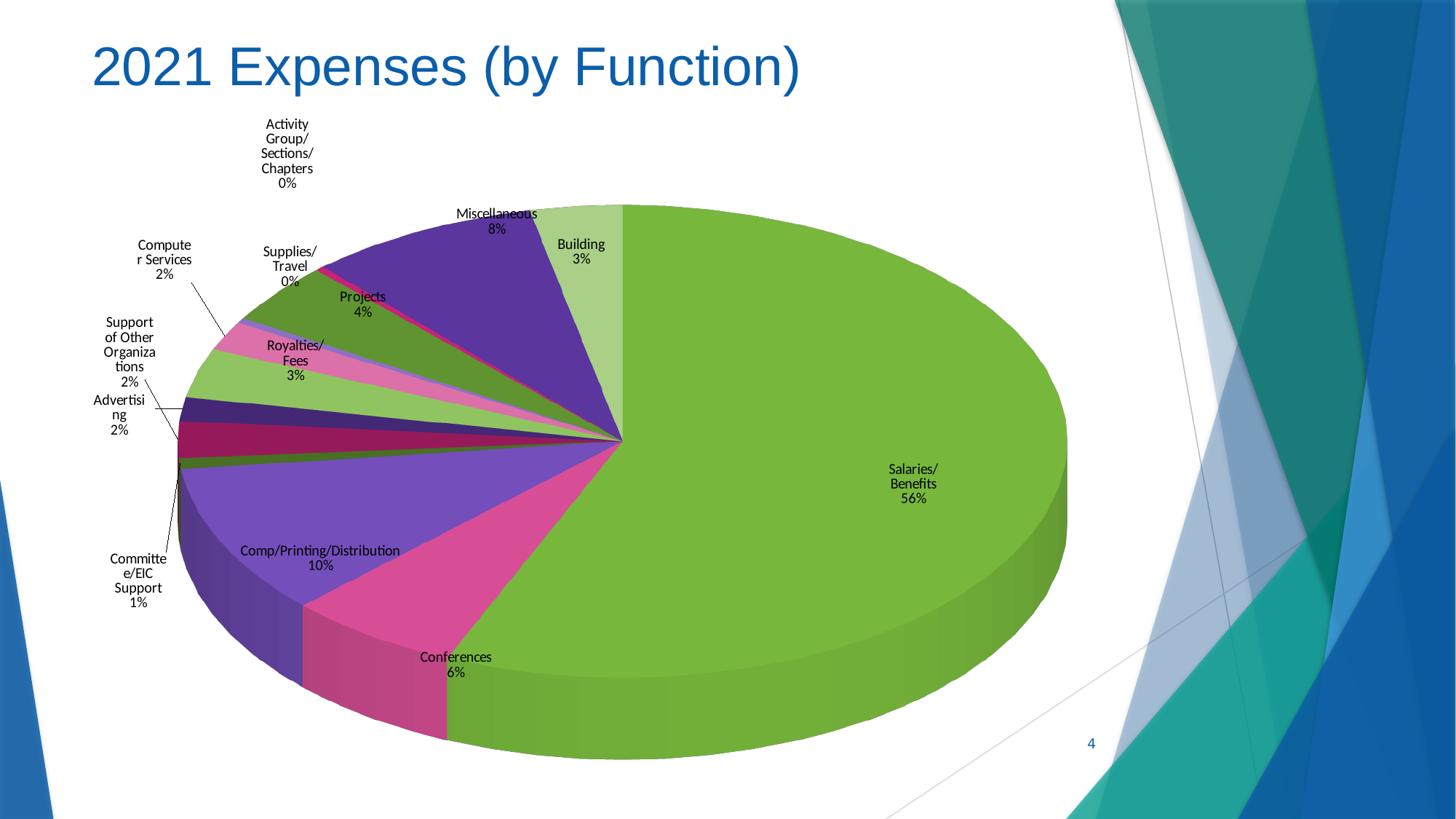

# 2021 Expenses (by Function)

[unsupported chart]

[unsupported chart]

[unsupported chart]

4